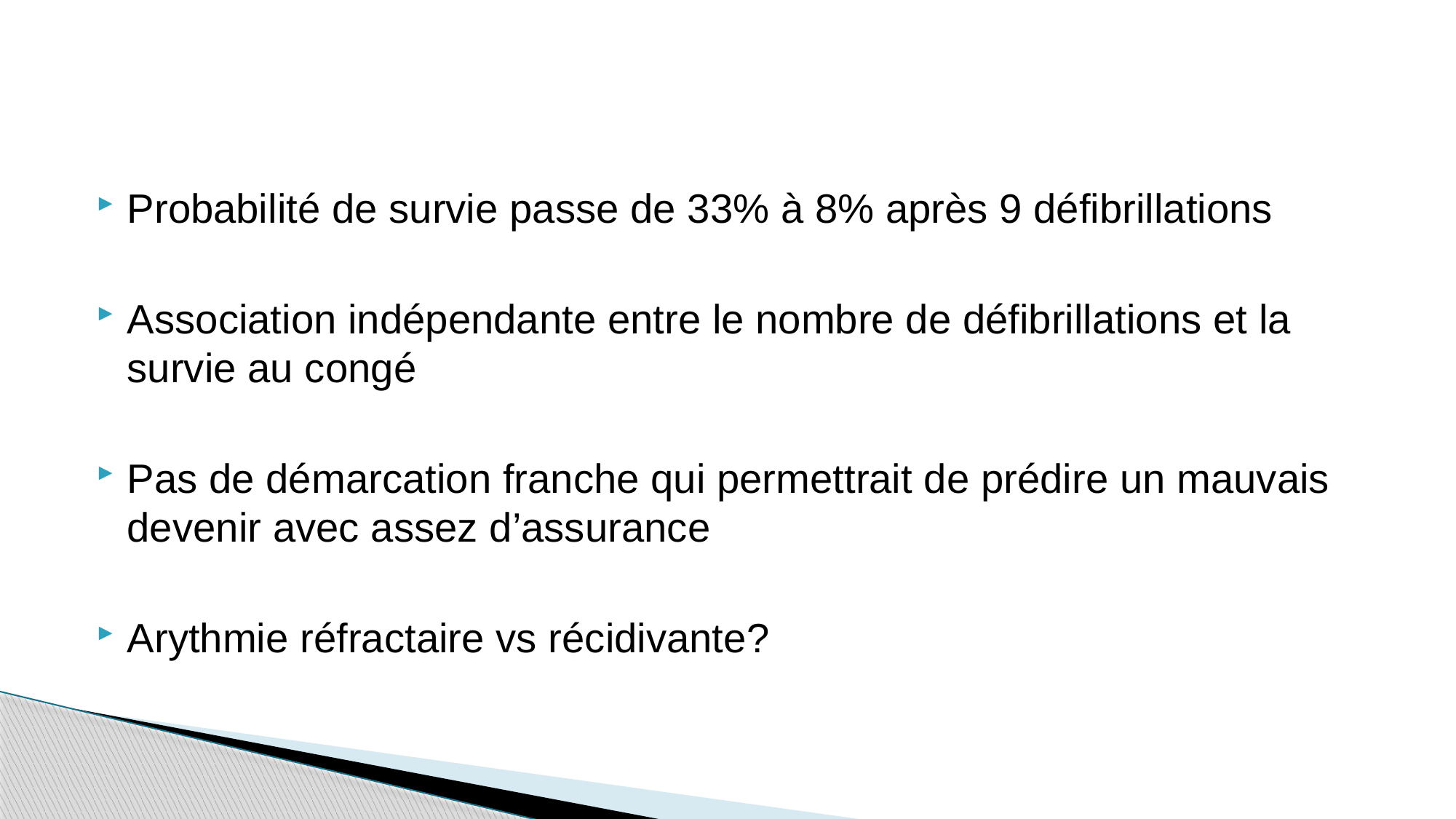

#
Probabilité de survie passe de 33% à 8% après 9 défibrillations

Association indépendante entre le nombre de défibrillations et la survie au congé

Pas de démarcation franche qui permettrait de prédire un mauvais devenir avec assez d’assurance

Arythmie réfractaire vs récidivante?